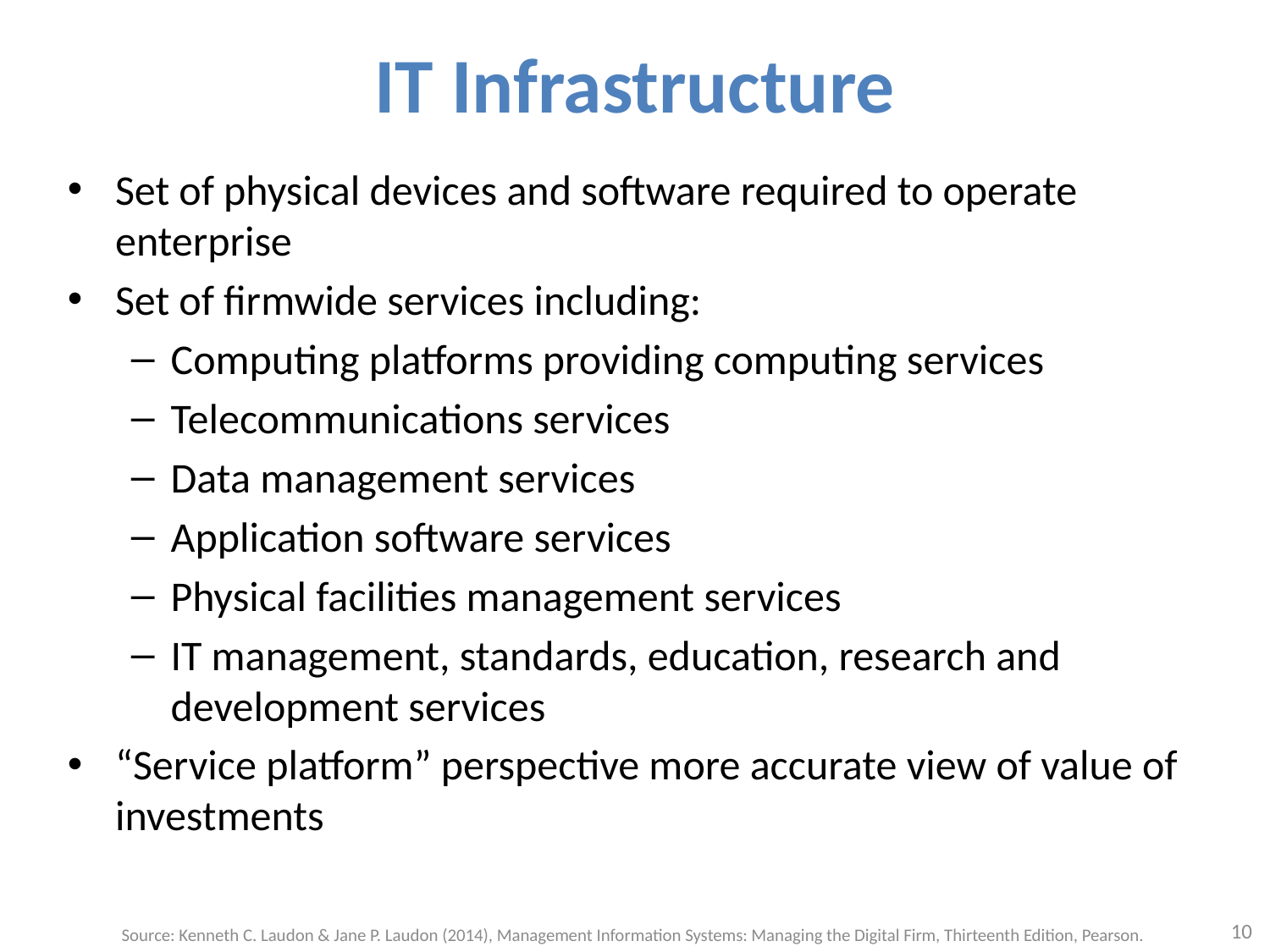

# IT Infrastructure
Set of physical devices and software required to operate enterprise
Set of firmwide services including:
Computing platforms providing computing services
Telecommunications services
Data management services
Application software services
Physical facilities management services
IT management, standards, education, research and development services
“Service platform” perspective more accurate view of value of investments

10
Source: Kenneth C. Laudon & Jane P. Laudon (2014), Management Information Systems: Managing the Digital Firm, Thirteenth Edition, Pearson.